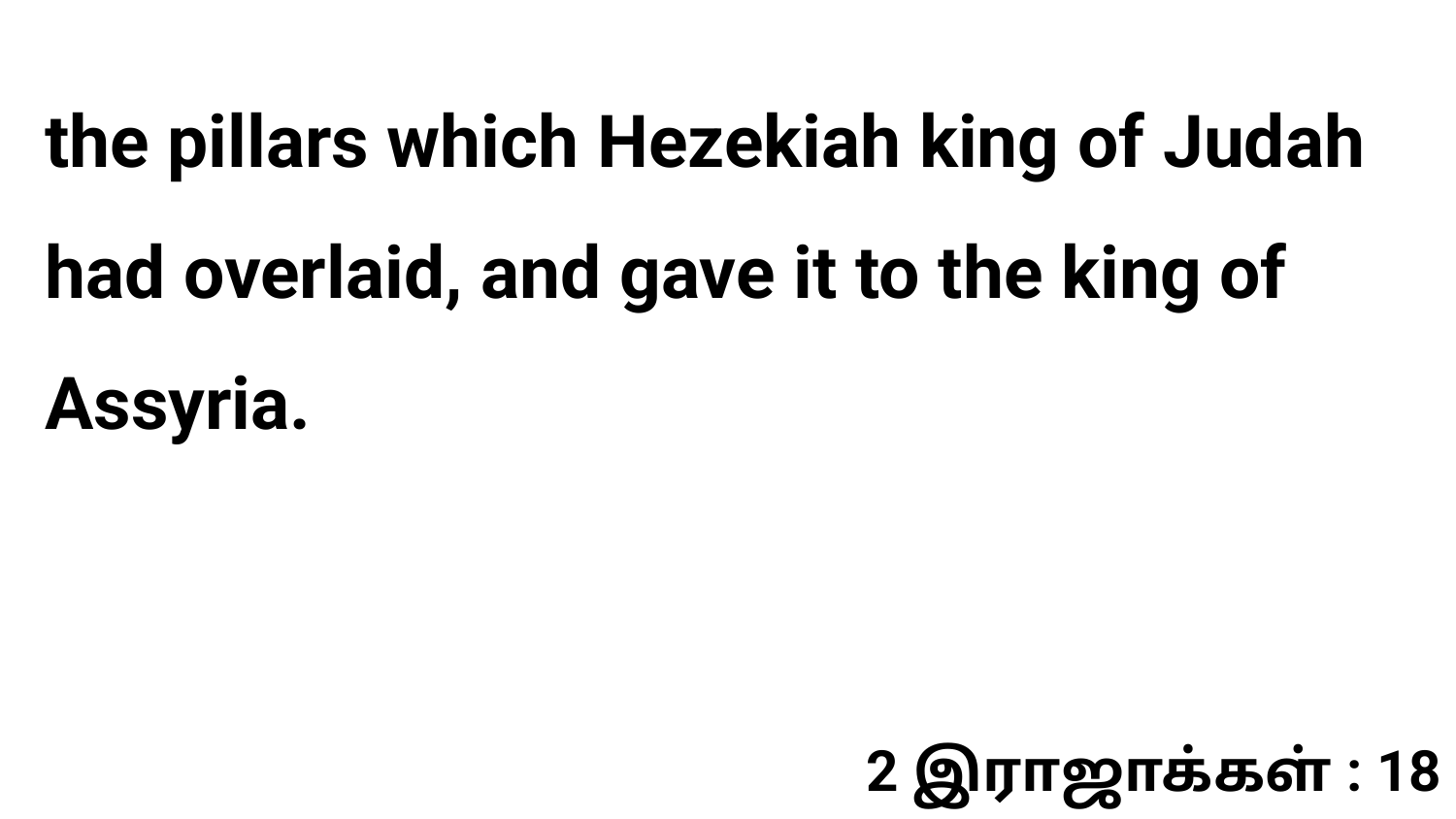

the pillars which Hezekiah king of Judah had overlaid, and gave it to the king of Assyria.
2 இராஜாக்கள் : 18